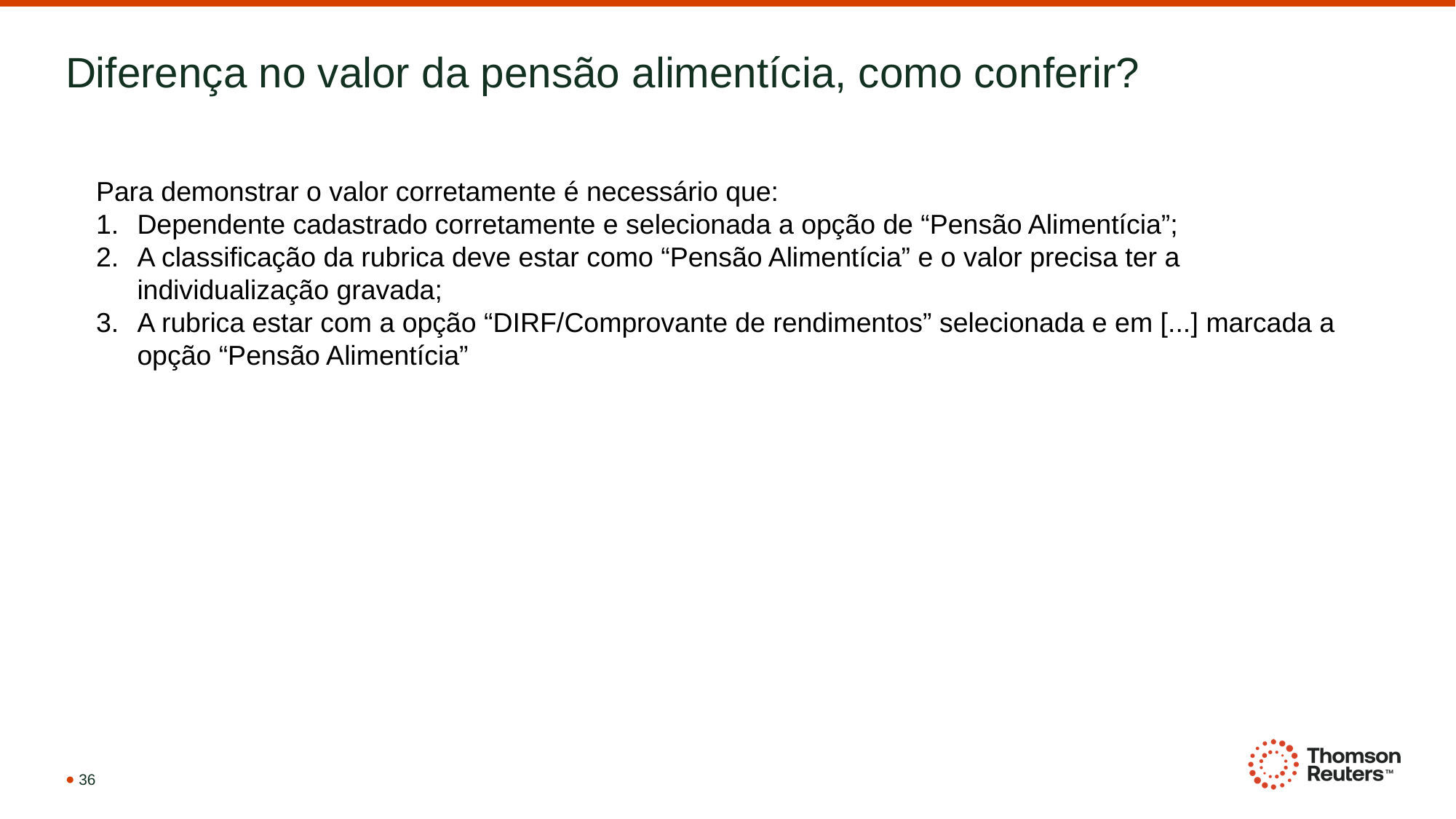

# Diferença no valor da pensão alimentícia, como conferir?
Para demonstrar o valor corretamente é necessário que:
Dependente cadastrado corretamente e selecionada a opção de “Pensão Alimentícia”;
A classificação da rubrica deve estar como “Pensão Alimentícia” e o valor precisa ter a individualização gravada;
A rubrica estar com a opção “DIRF/Comprovante de rendimentos” selecionada e em [...] marcada a opção “Pensão Alimentícia”

36